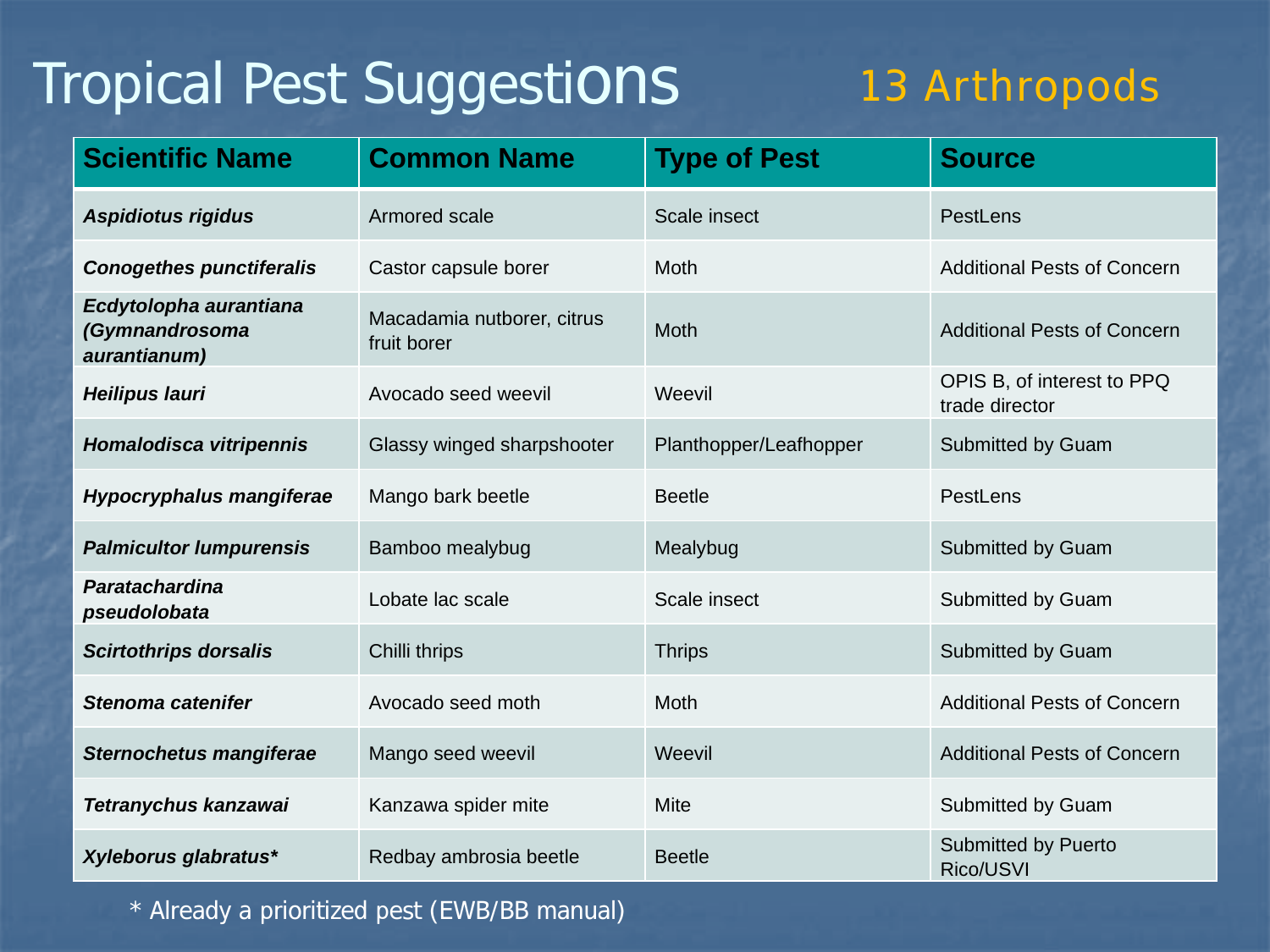

# Tropical Pest Suggestions
13 Arthropods
| Scientific Name | Common Name | Type of Pest | Source |
| --- | --- | --- | --- |
| Aspidiotus rigidus | Armored scale | Scale insect | PestLens |
| Conogethes punctiferalis | Castor capsule borer | Moth | Additional Pests of Concern |
| Ecdytolopha aurantiana (Gymnandrosoma aurantianum) | Macadamia nutborer, citrus fruit borer | Moth | Additional Pests of Concern |
| Heilipus lauri | Avocado seed weevil | Weevil | OPIS B, of interest to PPQ trade director |
| Homalodisca vitripennis | Glassy winged sharpshooter | Planthopper/Leafhopper | Submitted by Guam |
| Hypocryphalus mangiferae | Mango bark beetle | Beetle | PestLens |
| Palmicultor lumpurensis | Bamboo mealybug | Mealybug | Submitted by Guam |
| Paratachardina pseudolobata | Lobate lac scale | Scale insect | Submitted by Guam |
| Scirtothrips dorsalis | Chilli thrips | Thrips | Submitted by Guam |
| Stenoma catenifer | Avocado seed moth | Moth | Additional Pests of Concern |
| Sternochetus mangiferae | Mango seed weevil | Weevil | Additional Pests of Concern |
| Tetranychus kanzawai | Kanzawa spider mite | Mite | Submitted by Guam |
| Xyleborus glabratus\* | Redbay ambrosia beetle | Beetle | Submitted by Puerto Rico/USVI |
* Already a prioritized pest (EWB/BB manual)